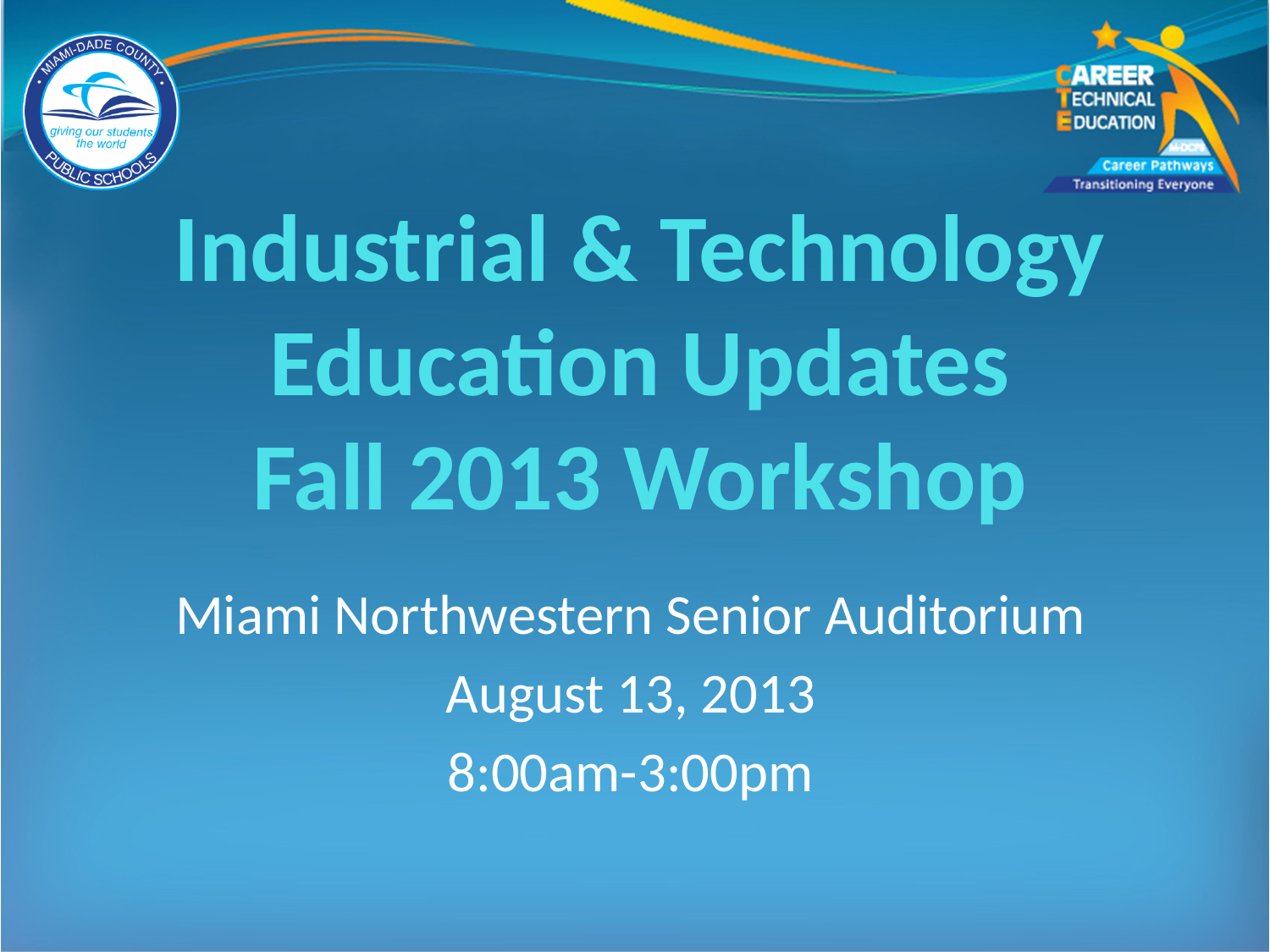

# Industrial & Technology Education Updates Fall 2013 Workshop
Miami Northwestern Senior Auditorium
August 13, 2013
8:00am-3:00pm